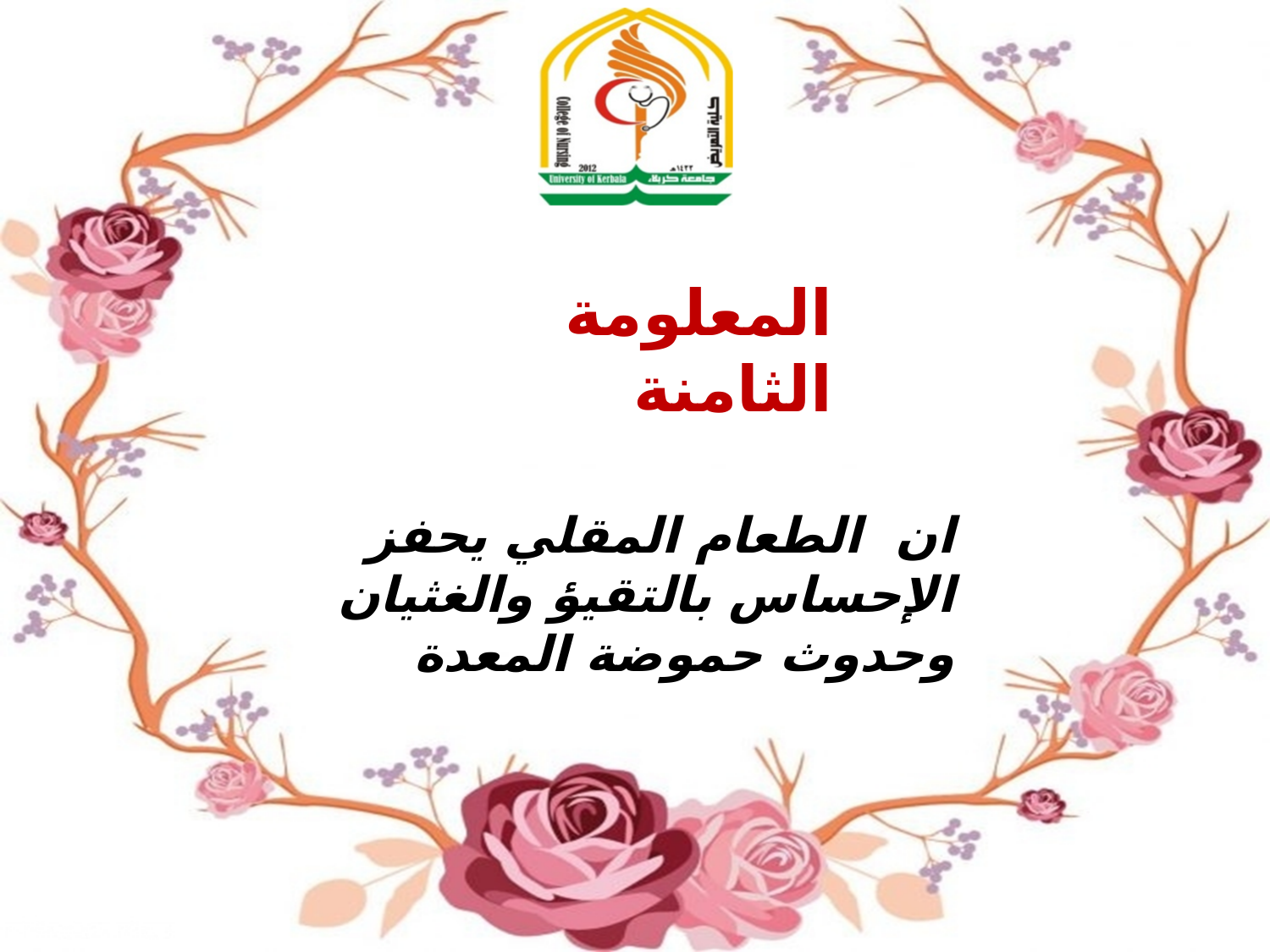

المعلومة الثامنة
ان  الطعام المقلي يحفز الإحساس بالتقيؤ والغثيان وحدوث حموضة المعدة